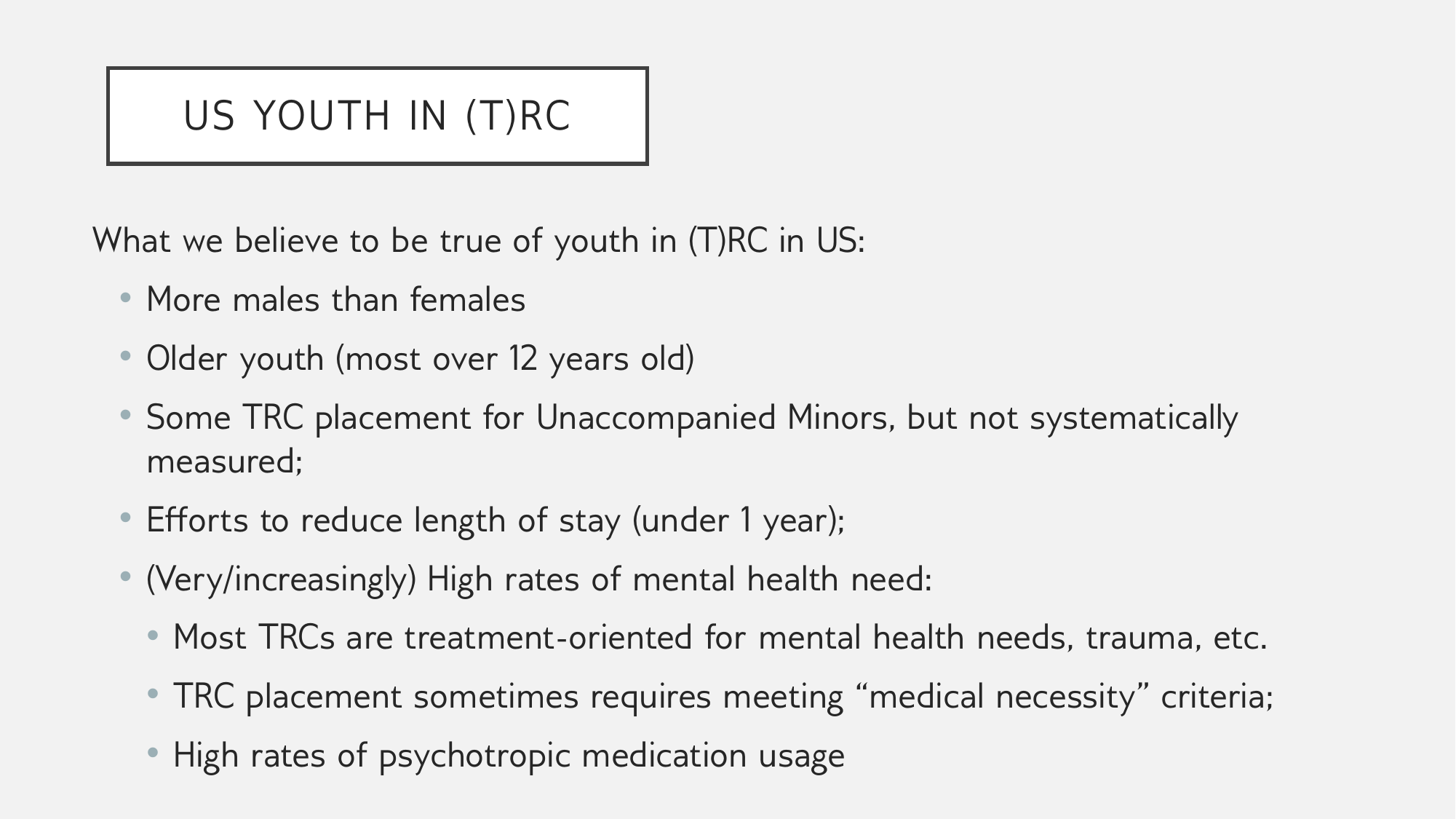

# US Youth In (T)RC
What we believe to be true of youth in (T)RC in US:
More males than females
Older youth (most over 12 years old)
Some TRC placement for Unaccompanied Minors, but not systematically measured;
Efforts to reduce length of stay (under 1 year);
(Very/increasingly) High rates of mental health need:
Most TRCs are treatment-oriented for mental health needs, trauma, etc.
TRC placement sometimes requires meeting “medical necessity” criteria;
High rates of psychotropic medication usage